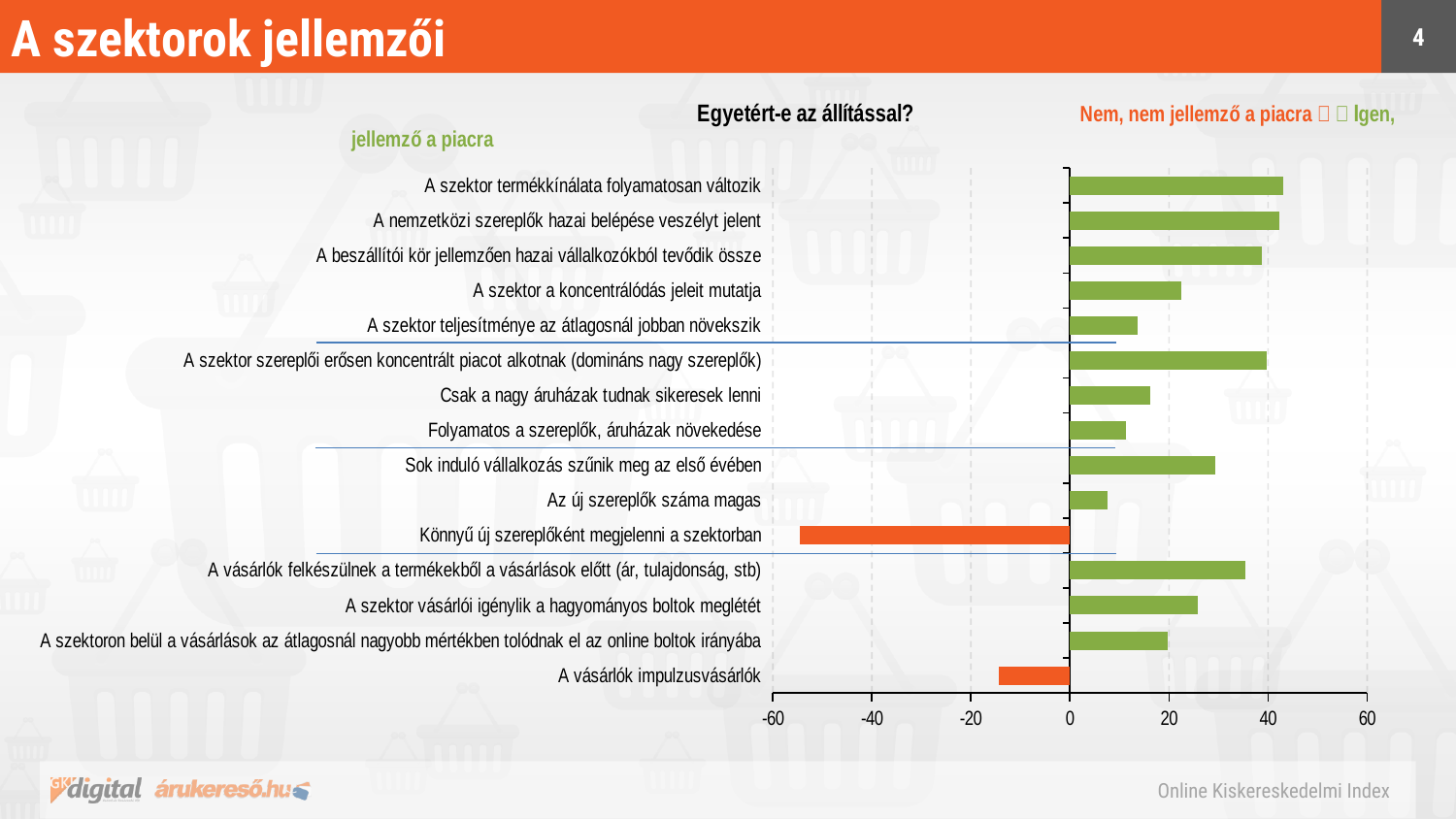

# A szektorok jellemzői

### Chart

| Category | Összesen |
|---|---|
| A vásárlók impulzusvásárlók | -14.4094555384878 |
| A szektoron belül a vásárlások az átlagosnál nagyobb mértékben tolódnak el az online boltok irányába | 19.74608426221329 |
| A szektor vásárlói igénylik a hagyományos boltok meglétét | 25.74244751664098 |
| A vásárlók felkészülnek a termékekből a vásárlások előtt (ár, tulajdonság, stb) | 35.42774429871204 |
| Könnyű új szereplőként megjelenni a szektorban | -54.54429083461334 |
| Az új szereplők száma magas | 7.573818057689023 |
| Sok induló vállalkozás szűnik meg az első évében | 29.39232213425761 |
| Folyamatos a szereplők, áruházak növekedése | 11.374020244988 |
| Csak a nagy áruházak tudnak sikeresek lenni | 16.23997269158559 |
| A szektor szereplői erősen koncentrált piacot alkotnak (domináns nagy szereplők) | 39.7813357490777 |
| A szektor teljesítménye az átlagosnál jobban növekszik | 13.64140638334187 |
| A szektor a koncentrálódás jeleit mutatja | 22.53403705016608 |
| A beszállítói kör jellemzően hazai vállalkozókból tevődik össze | 38.65847414234511 |
| A nemzetközi szereplők hazai belépése veszélyt jelent | 42.17869943676395 |
| A szektor termékkínálata folyamatosan változik | 42.95954941116218 |